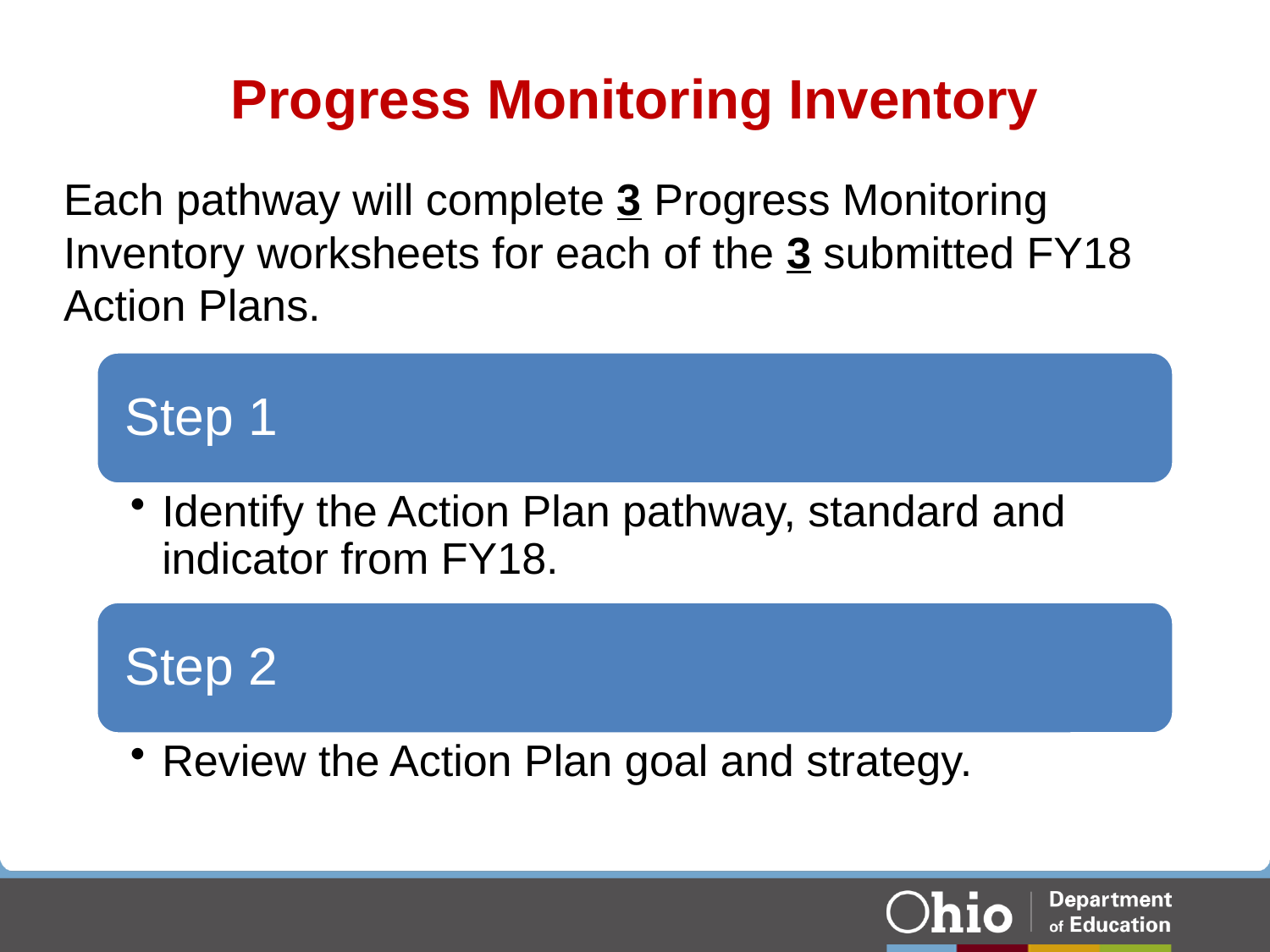

# Progress Monitoring Inventory
Each pathway will complete 3 Progress Monitoring Inventory worksheets for each of the 3 submitted FY18 Action Plans.
Step 1
Identify the Action Plan pathway, standard and indicator from FY18.
Step 2
Review the Action Plan goal and strategy.